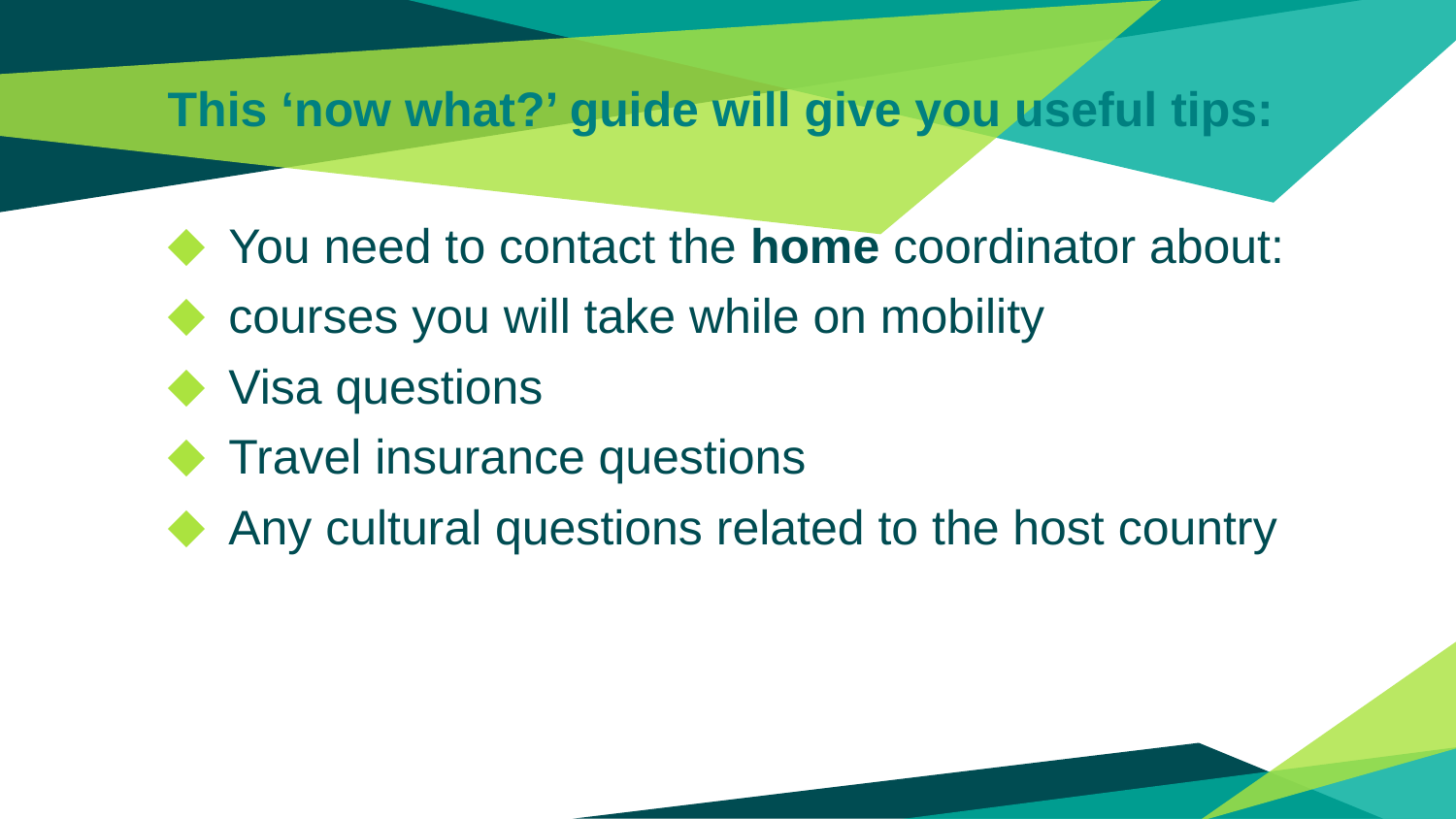

# This ‘now what?’ guide will give you useful tips:
You need to contact the home coordinator about:
courses you will take while on mobility
Visa questions
Travel insurance questions
Any cultural questions related to the host country